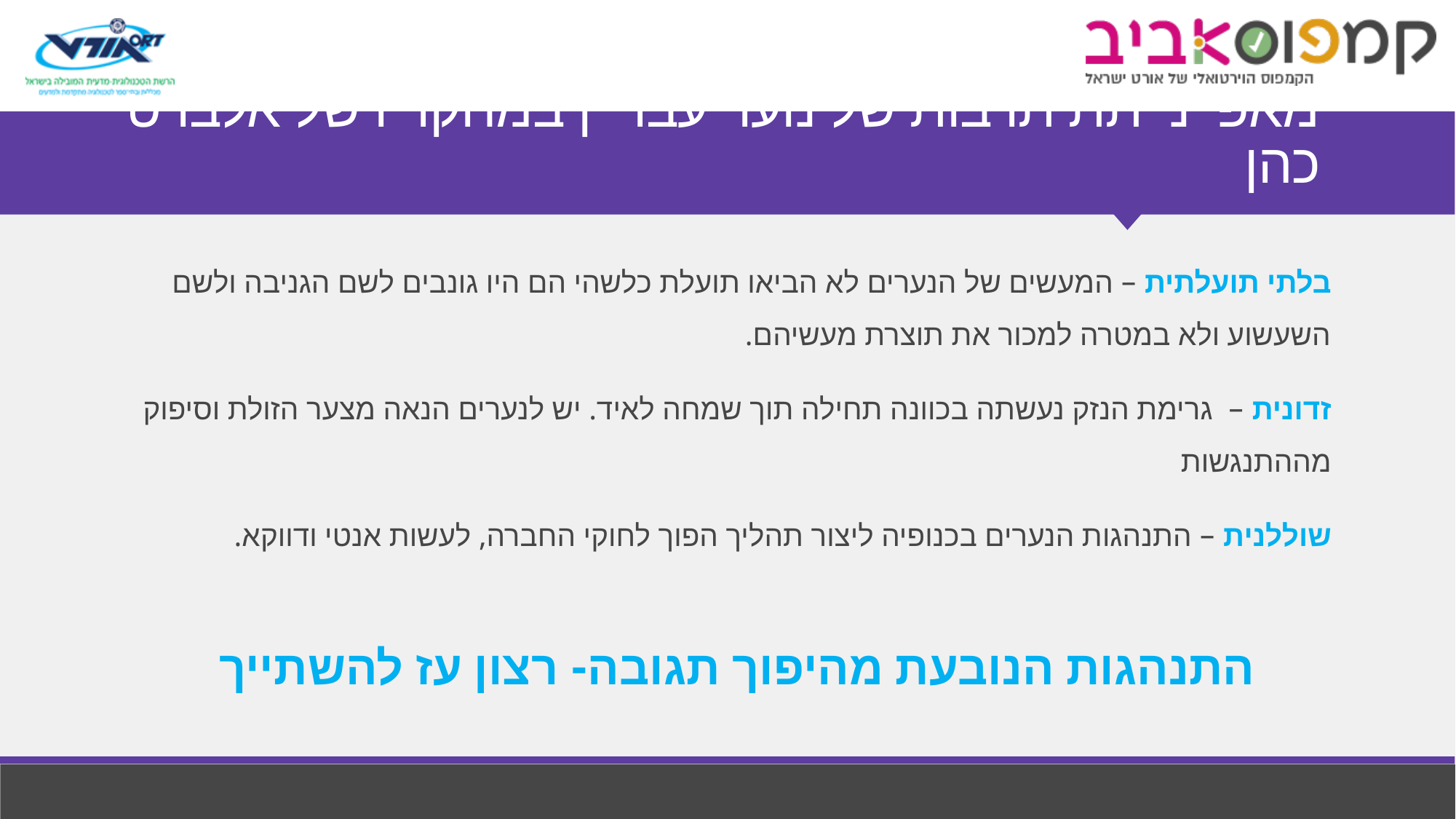

# מאפייני תת תרבות של נוער עבריין במחקריו של אלברט כהן
בלתי תועלתית – המעשים של הנערים לא הביאו תועלת כלשהי הם היו גונבים לשם הגניבה ולשם השעשוע ולא במטרה למכור את תוצרת מעשיהם.
זדונית –  גרימת הנזק נעשתה בכוונה תחילה תוך שמחה לאיד. יש לנערים הנאה מצער הזולת וסיפוק מההתנגשות
שוללנית – התנהגות הנערים בכנופיה ליצור תהליך הפוך לחוקי החברה, לעשות אנטי ודווקא.

התנהגות הנובעת מהיפוך תגובה- רצון עז להשתייך